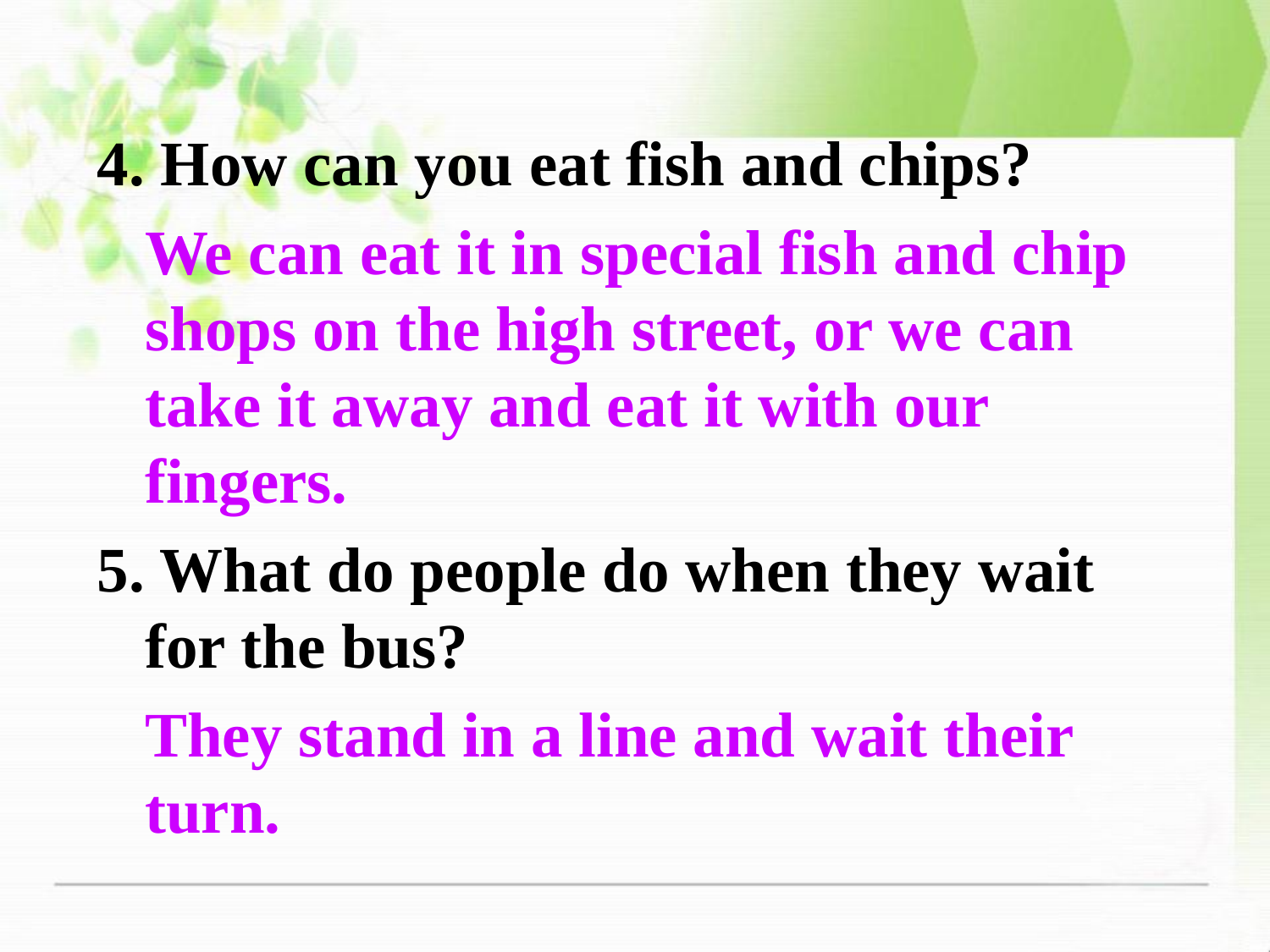

4. How can you eat fish and chips?
   We can eat it in special fish and chip shops on the high street, or we can take it away and eat it with our fingers.
5. What do people do when they wait for the bus?
   They stand in a line and wait their turn.